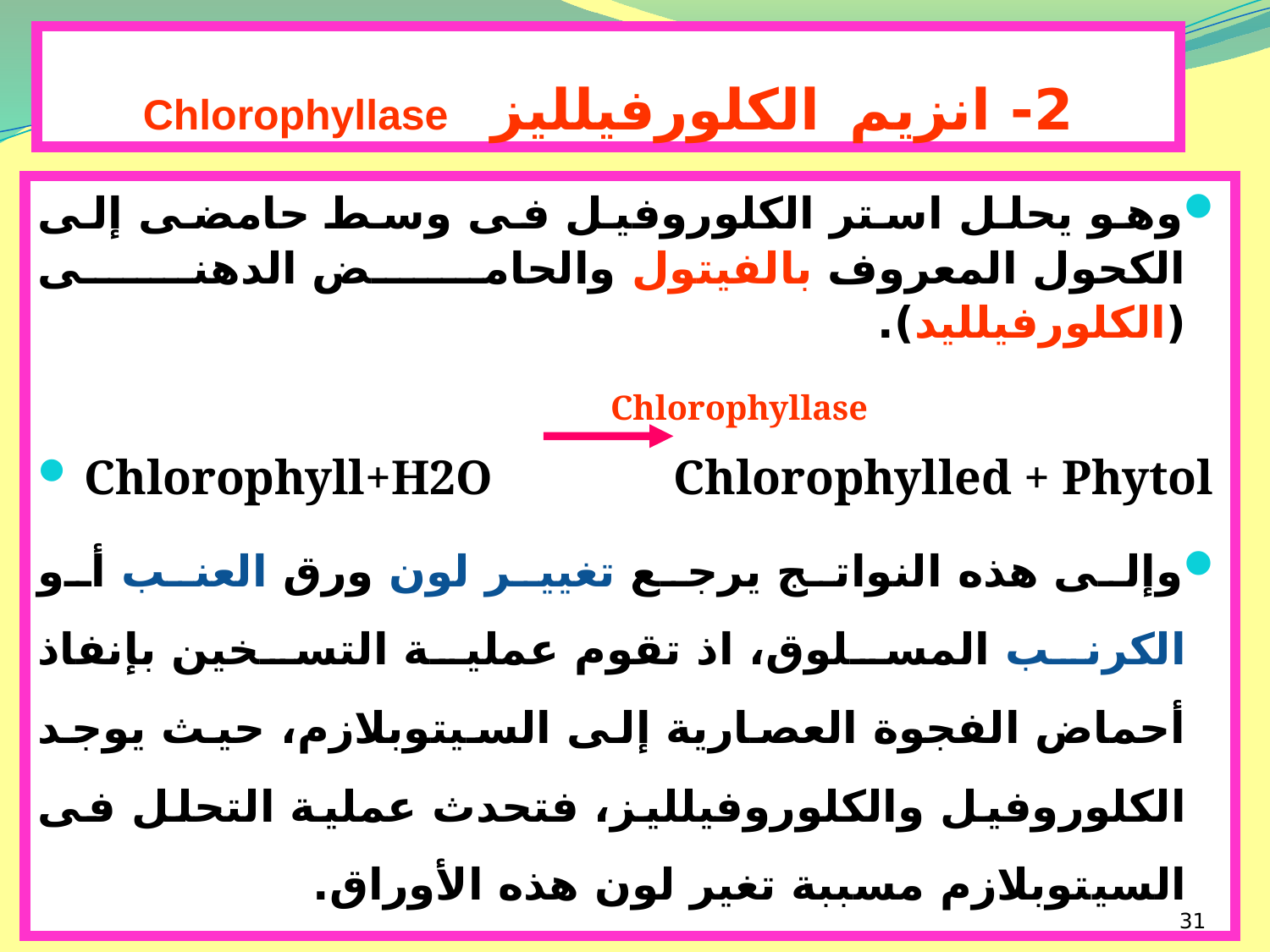

# 2- انزيم الكلورفيلليز  Chlorophyllase
وهو يحلل استر الكلوروفيل فى وسط حامضى إلى الكحول المعروف بالفيتول والحامض الدهنى (الكلورفيلليد).
                   Chlorophyllase
 Chlorophyll+H2O               Chlorophylled + Phytol
وإلى هذه النواتج يرجع تغيير لون ورق العنب أو الكرنب المسلوق، اذ تقوم عملية التسخين بإنفاذ أحماض الفجوة العصارية إلى السيتوبلازم، حيث يوجد الكلوروفيل والكلوروفيلليز، فتحدث عملية التحلل فى السيتوبلازم مسببة تغير لون هذه الأوراق.

31